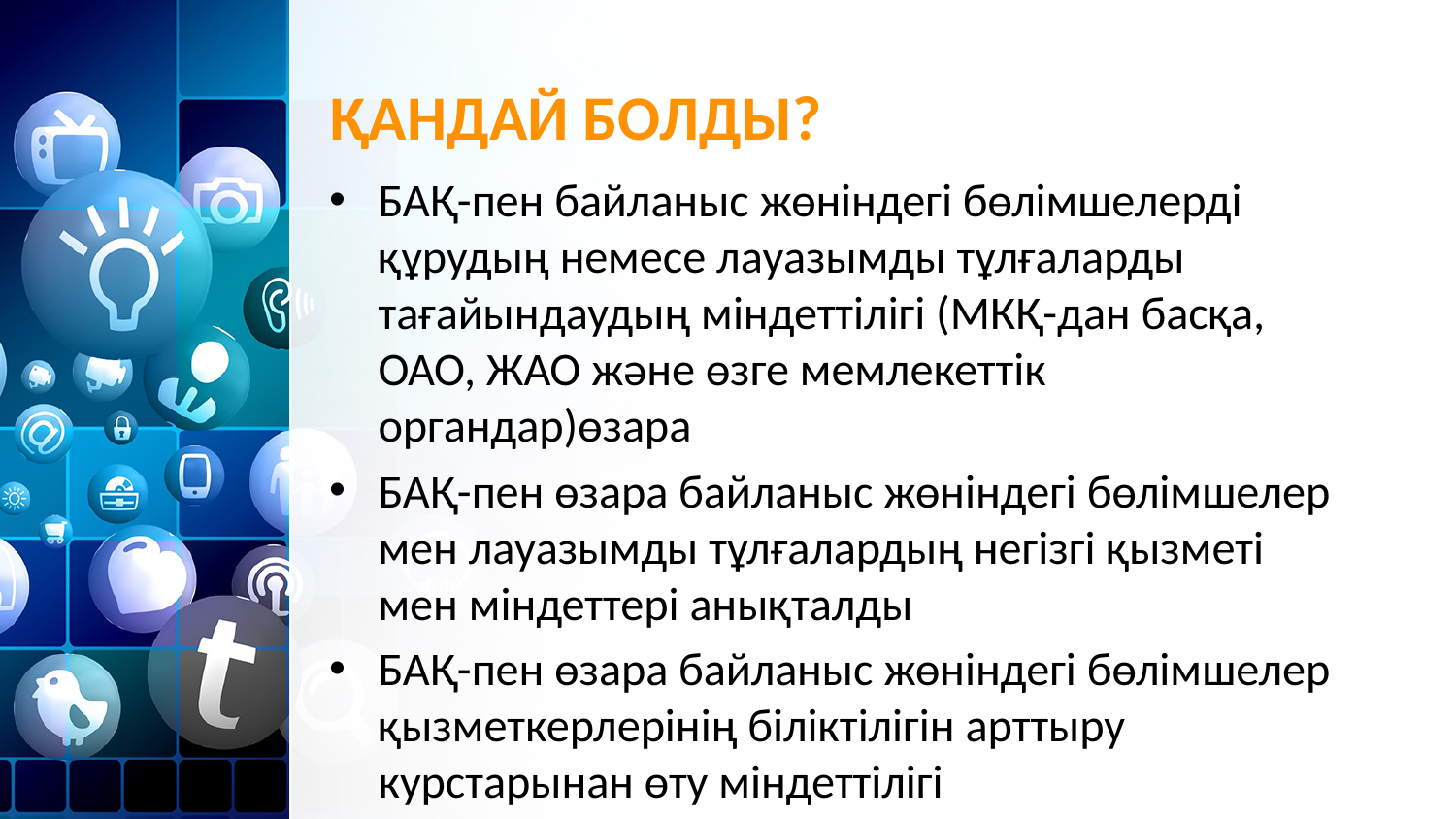

# ҚАНДАЙ БОЛДЫ?
БАҚ-пен байланыс жөніндегі бөлімшелерді құрудың немесе лауазымды тұлғаларды тағайындаудың міндеттілігі (МКҚ-дан басқа, ОАО, ЖАО және өзге мемлекеттік органдар)өзара
БАҚ-пен өзара байланыс жөніндегі бөлімшелер мен лауазымды тұлғалардың негізгі қызметі мен міндеттері анықталды
БАҚ-пен өзара байланыс жөніндегі бөлімшелер қызметкерлерінің біліктілігін арттыру курстарынан өту міндеттілігі